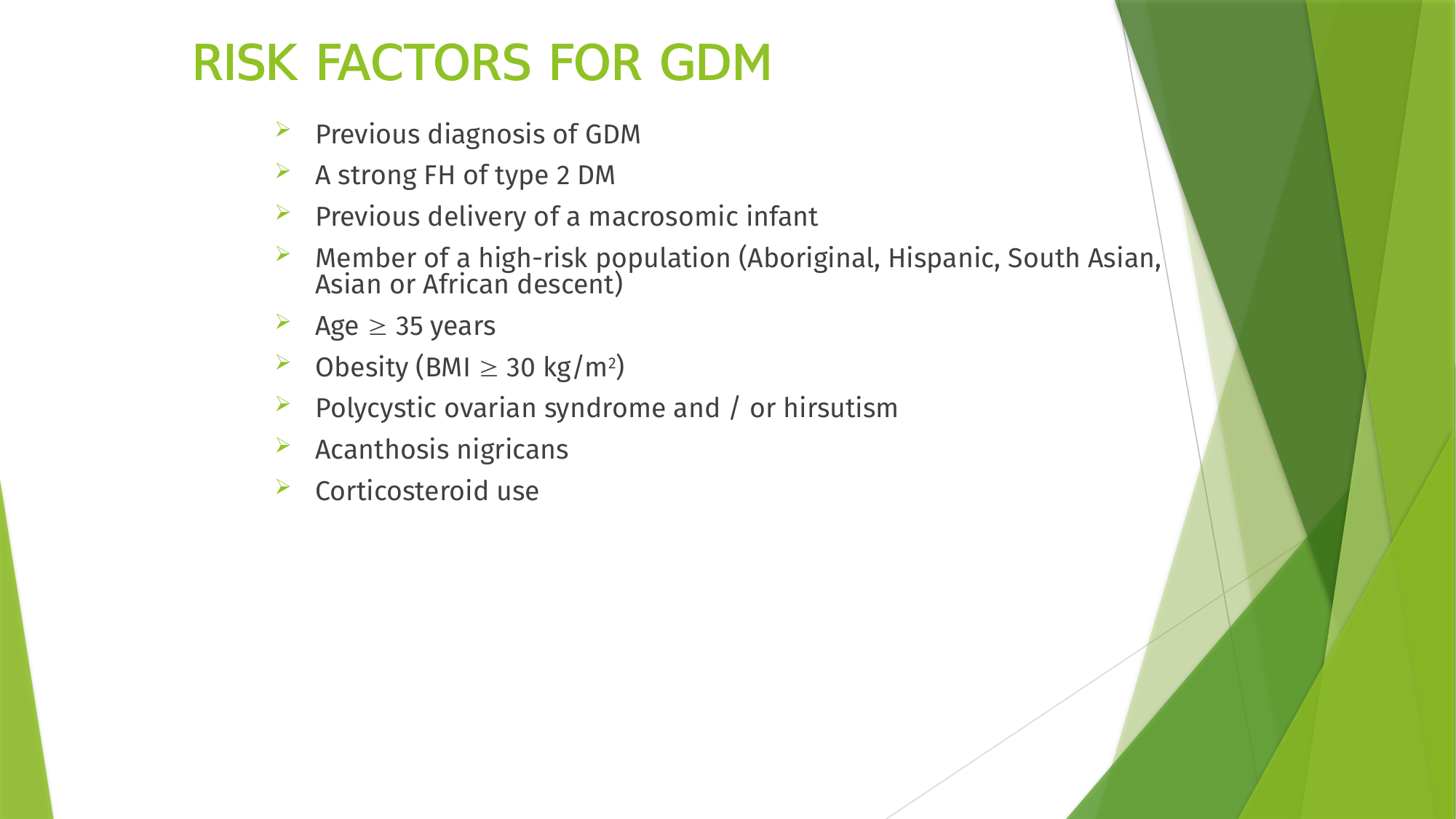

# RISK FACTORS FOR GDM
Previous diagnosis of GDM
A strong FH of type 2 DM
Previous delivery of a macrosomic infant
Member of a high-risk population (Aboriginal, Hispanic, South Asian, Asian or African descent)
Age ≥ 35 years
Obesity (BMI ≥ 30 kg/m2)
Polycystic ovarian syndrome and / or hirsutism
Acanthosis nigricans
Corticosteroid use